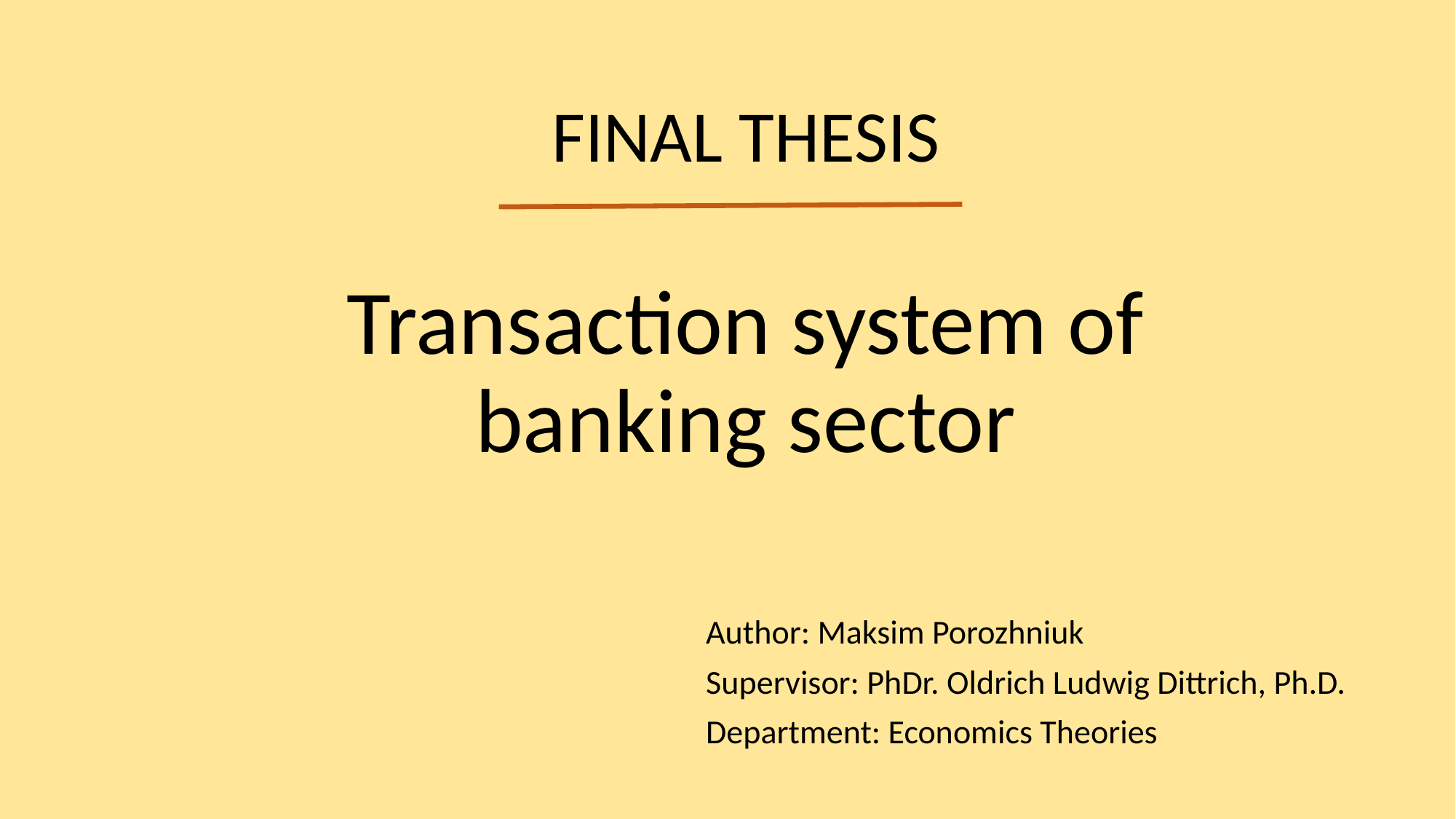

# FINAL THESIS Transaction system of banking sector
Author: Maksim Porozhniuk
Supervisor: PhDr. Oldrich Ludwig Dittrich, Ph.D.
Department: Economics Theories